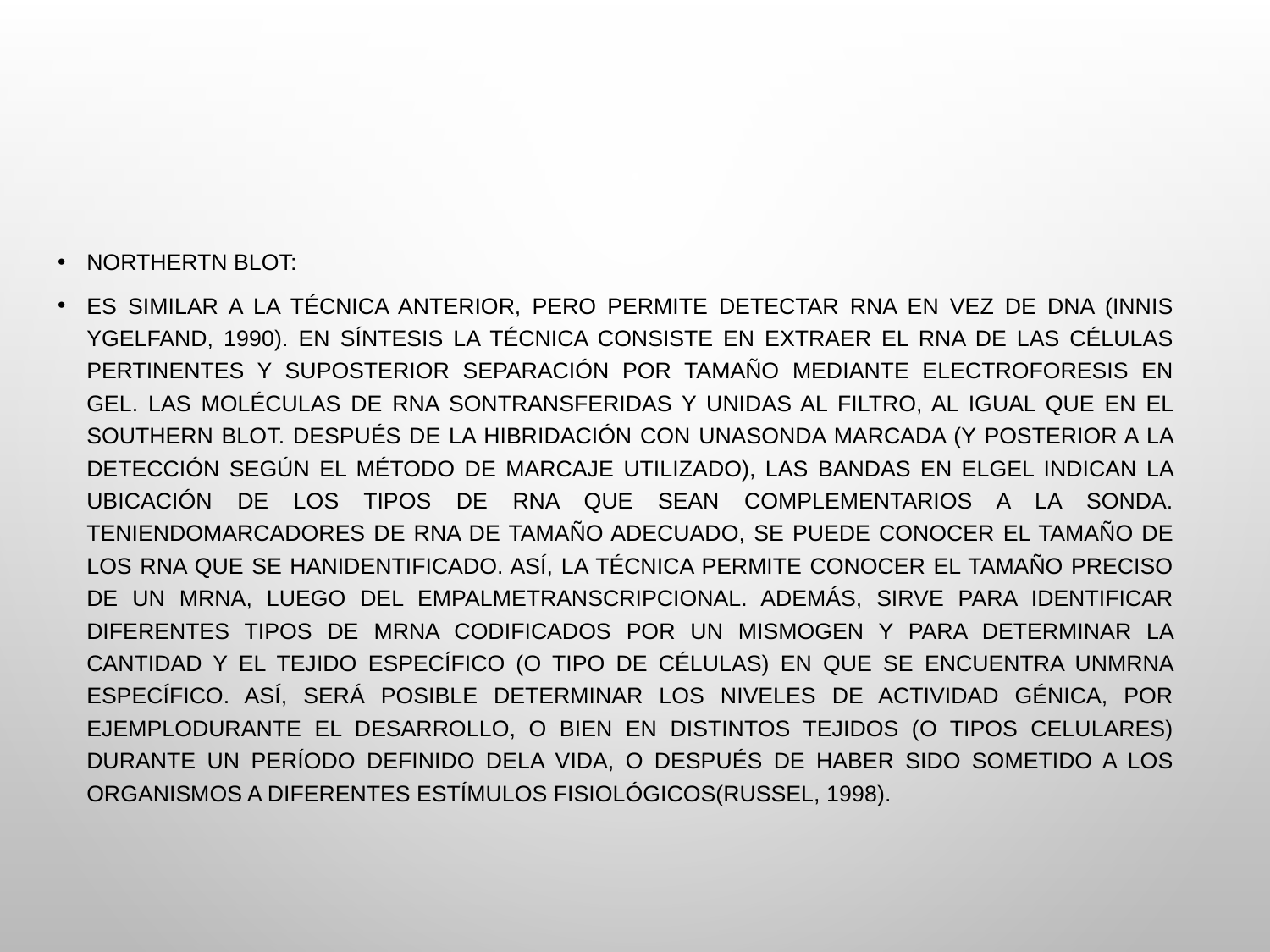

#
Northertn Blot:
Es similar a la técnica anterior, pero permite detectar RNA en vez de DNA (Innis yGelfand, 1990). En síntesis la técnica consiste en extraer el RNA de las células pertinentes y suposterior separación por tamaño mediante electroforesis en gel. Las moléculas de RNA sontransferidas y unidas al filtro, al igual que en el Southern blot. Después de la hibridación con unasonda marcada (y posterior a la detección según el método de marcaje utilizado), las bandas en elgel indican la ubicación de los tipos de RNA que sean complementarios a la sonda. Teniendomarcadores de RNA de tamaño adecuado, se puede conocer el tamaño de los RNA que se hanidentificado. Así, la técnica permite conocer el tamaño preciso de un mRNA, luego del empalmetranscripcional. Además, sirve para identificar diferentes tipos de mRNA codificados por un mismogen y para determinar la cantidad y el tejido específico (o tipo de células) en que se encuentra unmRNA específico. Así, será posible determinar los niveles de actividad génica, por ejemplodurante el desarrollo, o bien en distintos tejidos (o tipos celulares) durante un período definido dela vida, o después de haber sido sometido a los organismos a diferentes estímulos fisiológicos(Russel, 1998).